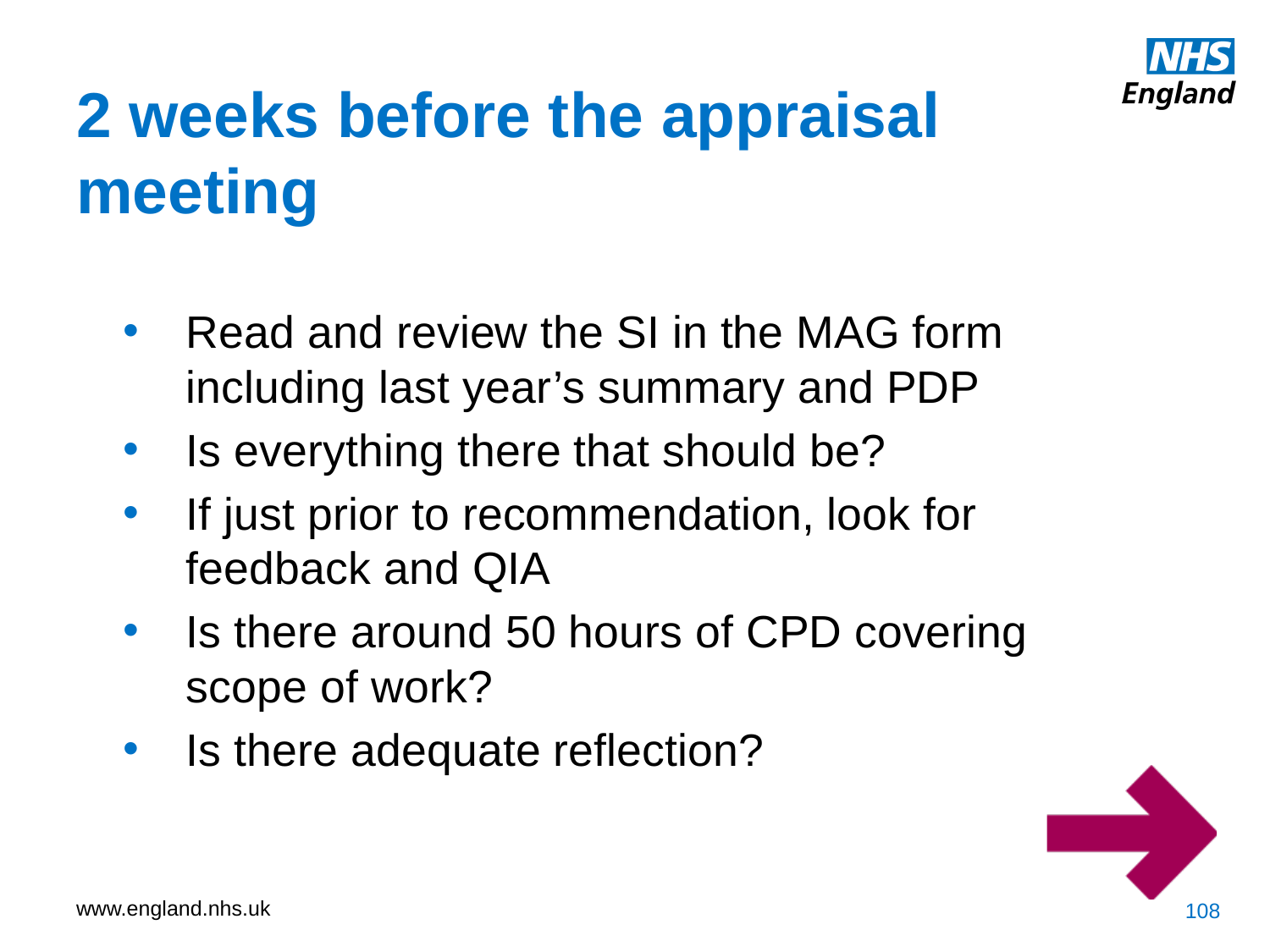

2 weeks before the appraisal meeting

Read and review the SI in the MAG form including last year’s summary and PDP
Is everything there that should be?
If just prior to recommendation, look for feedback and QIA
Is there around 50 hours of CPD covering scope of work?
Is there adequate reflection?

108